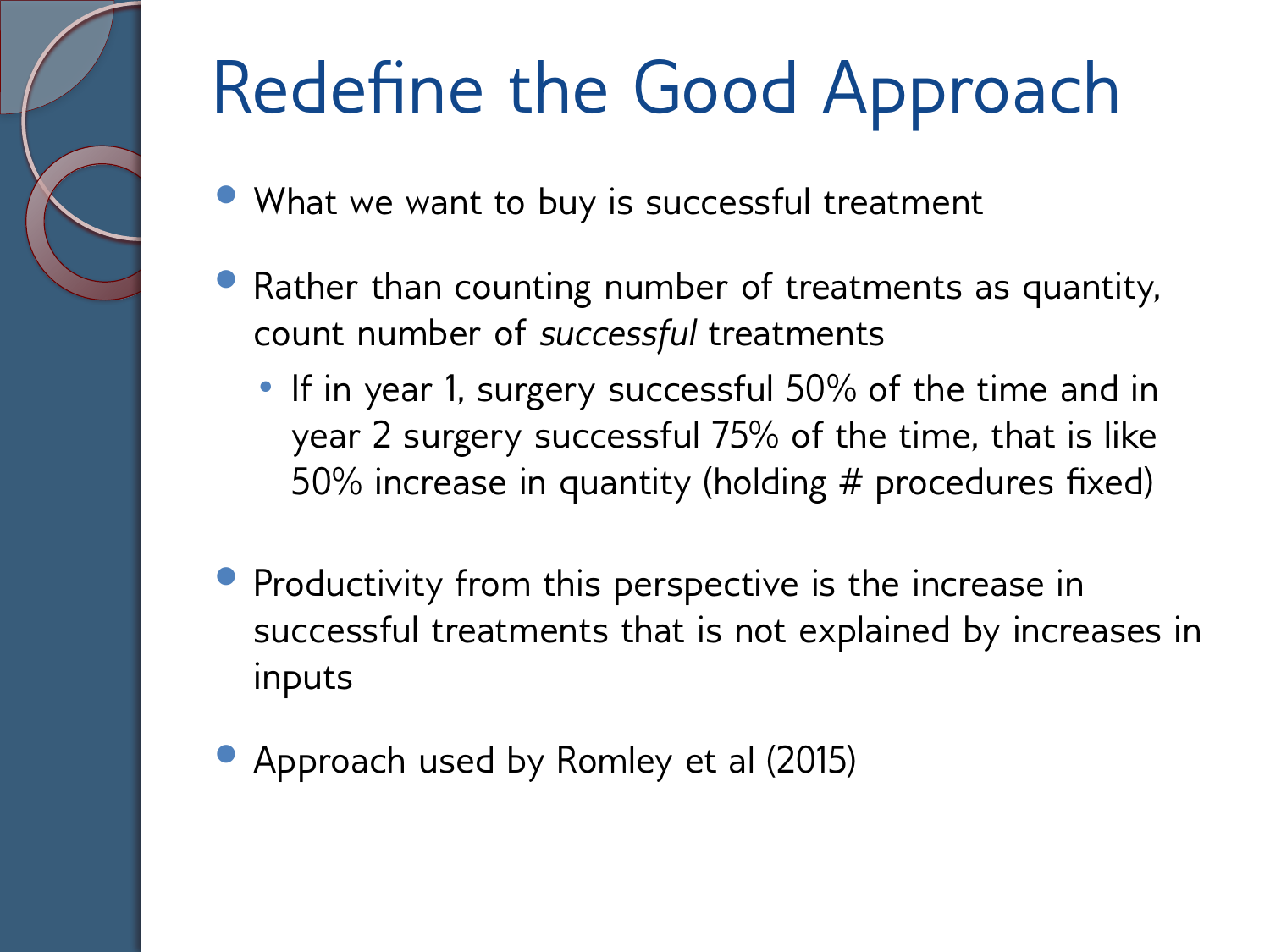

# Redefine the Good Approach
What we want to buy is successful treatment

Rather than counting number of treatments as quantity, count number of successful treatments
If in year 1, surgery successful 50% of the time and in year 2 surgery successful 75% of the time, that is like 50% increase in quantity (holding # procedures fixed)

Productivity from this perspective is the increase in successful treatments that is not explained by increases in inputs

Approach used by Romley et al (2015)